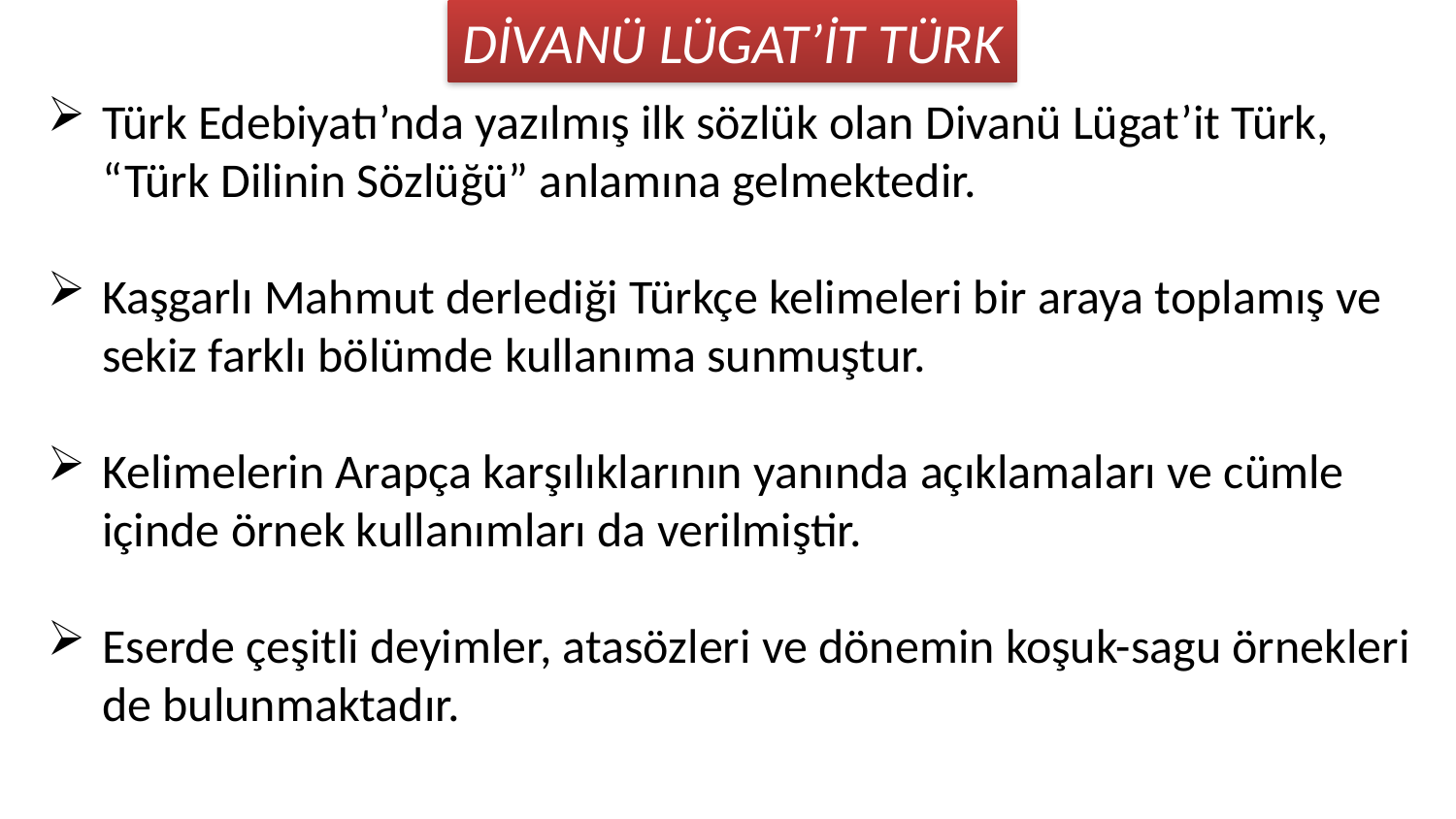

DİVANÜ LÜGAT’İT TÜRK
Türk Edebiyatı’nda yazılmış ilk sözlük olan Divanü Lügat’it Türk,  “Türk Dilinin Sözlüğü” anlamına gelmektedir.

Kaşgarlı Mahmut derlediği Türkçe kelimeleri bir araya toplamış ve sekiz farklı bölümde kullanıma sunmuştur.

Kelimelerin Arapça karşılıklarının yanında açıklamaları ve cümle içinde örnek kullanımları da verilmiştir.

Eserde çeşitli deyimler, atasözleri ve dönemin koşuk-sagu örnekleri de bulunmaktadır.